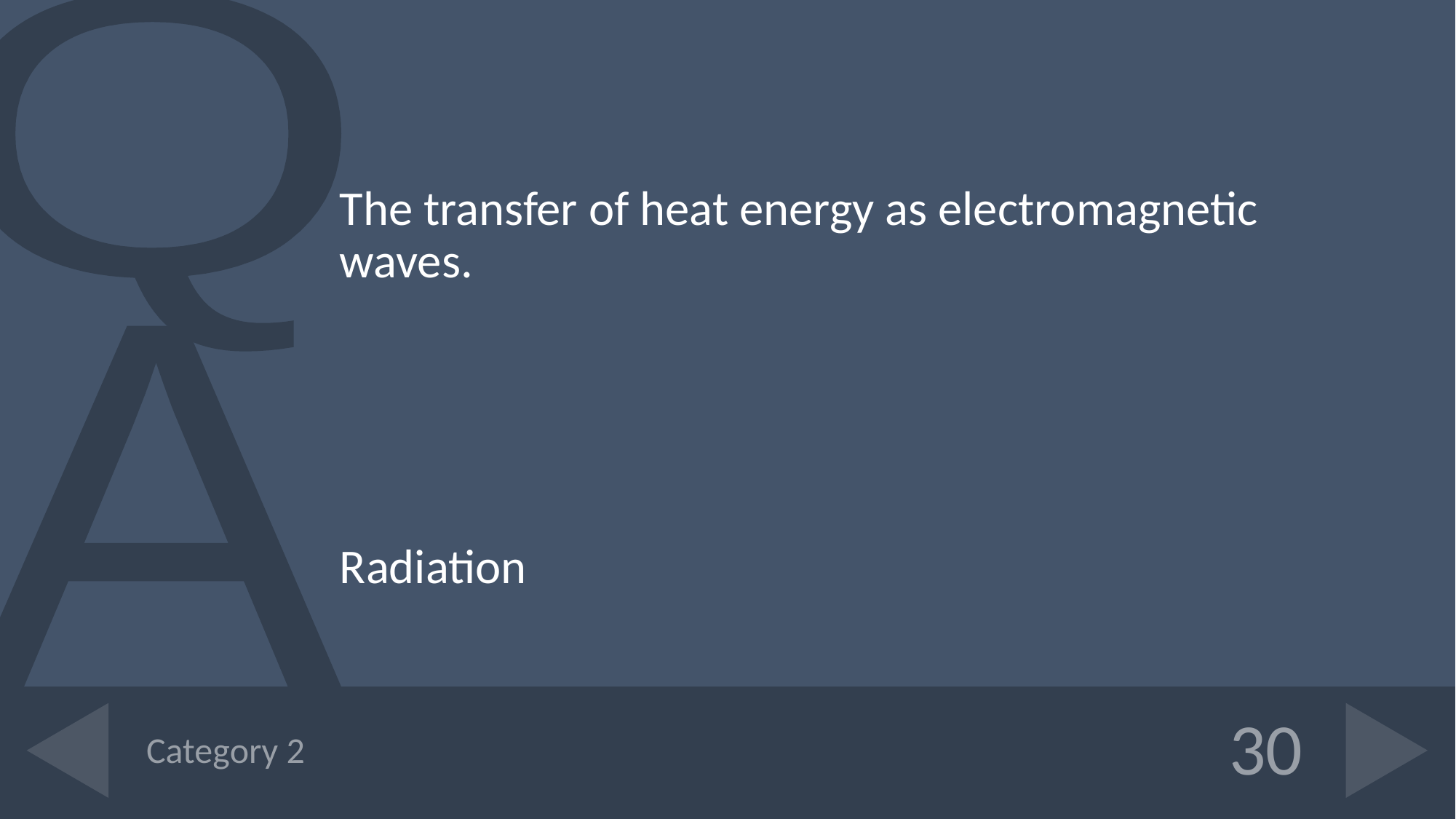

The transfer of heat energy as electromagnetic waves.
Radiation
# Category 2
30